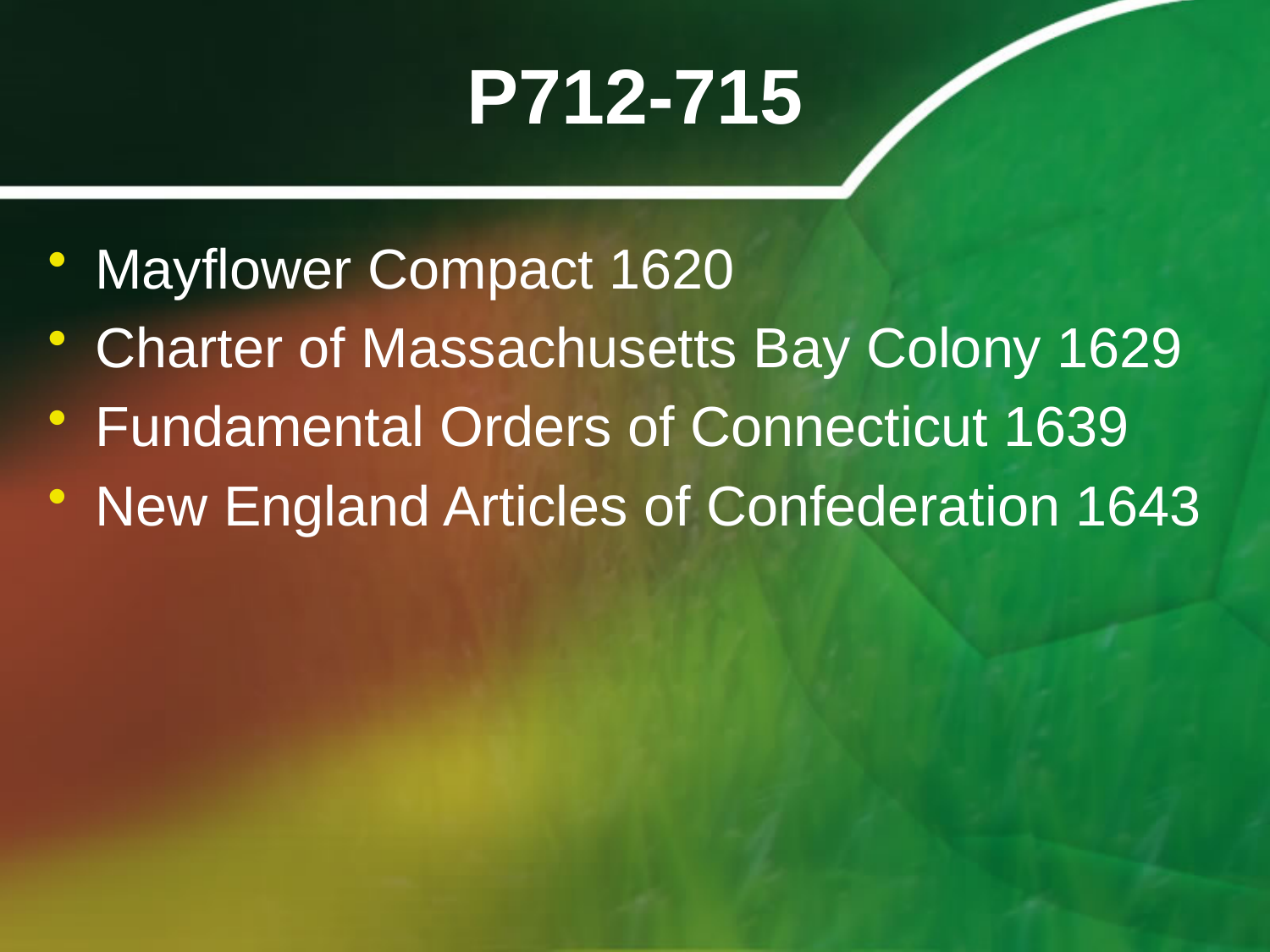

# P712-715
Mayflower Compact 1620
Charter of Massachusetts Bay Colony 1629
Fundamental Orders of Connecticut 1639
New England Articles of Confederation 1643